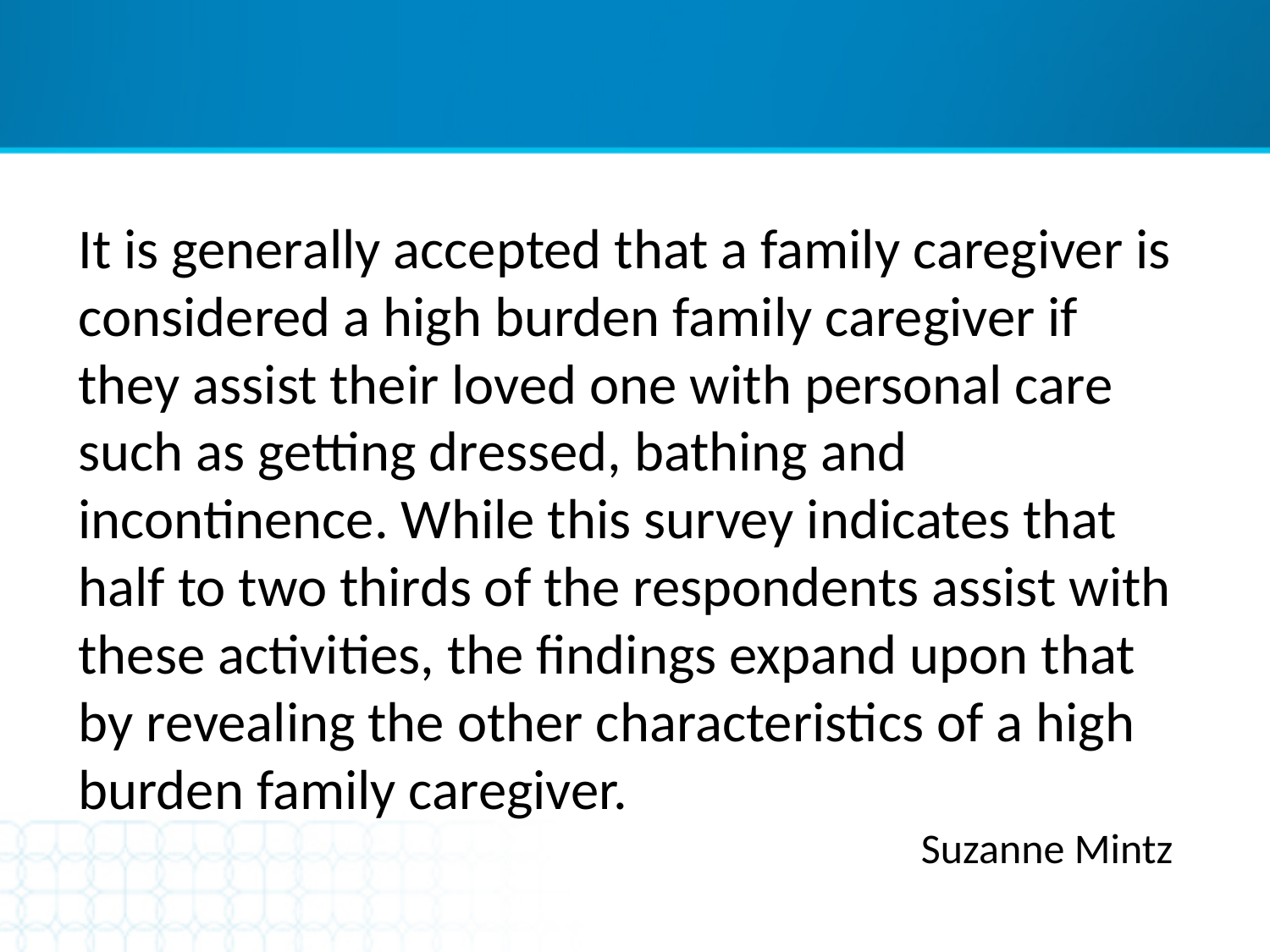

It is generally accepted that a family caregiver is considered a high burden family caregiver if they assist their loved one with personal care such as getting dressed, bathing and incontinence. While this survey indicates that half to two thirds of the respondents assist with these activities, the findings expand upon that by revealing the other characteristics of a high burden family caregiver.
Suzanne Mintz